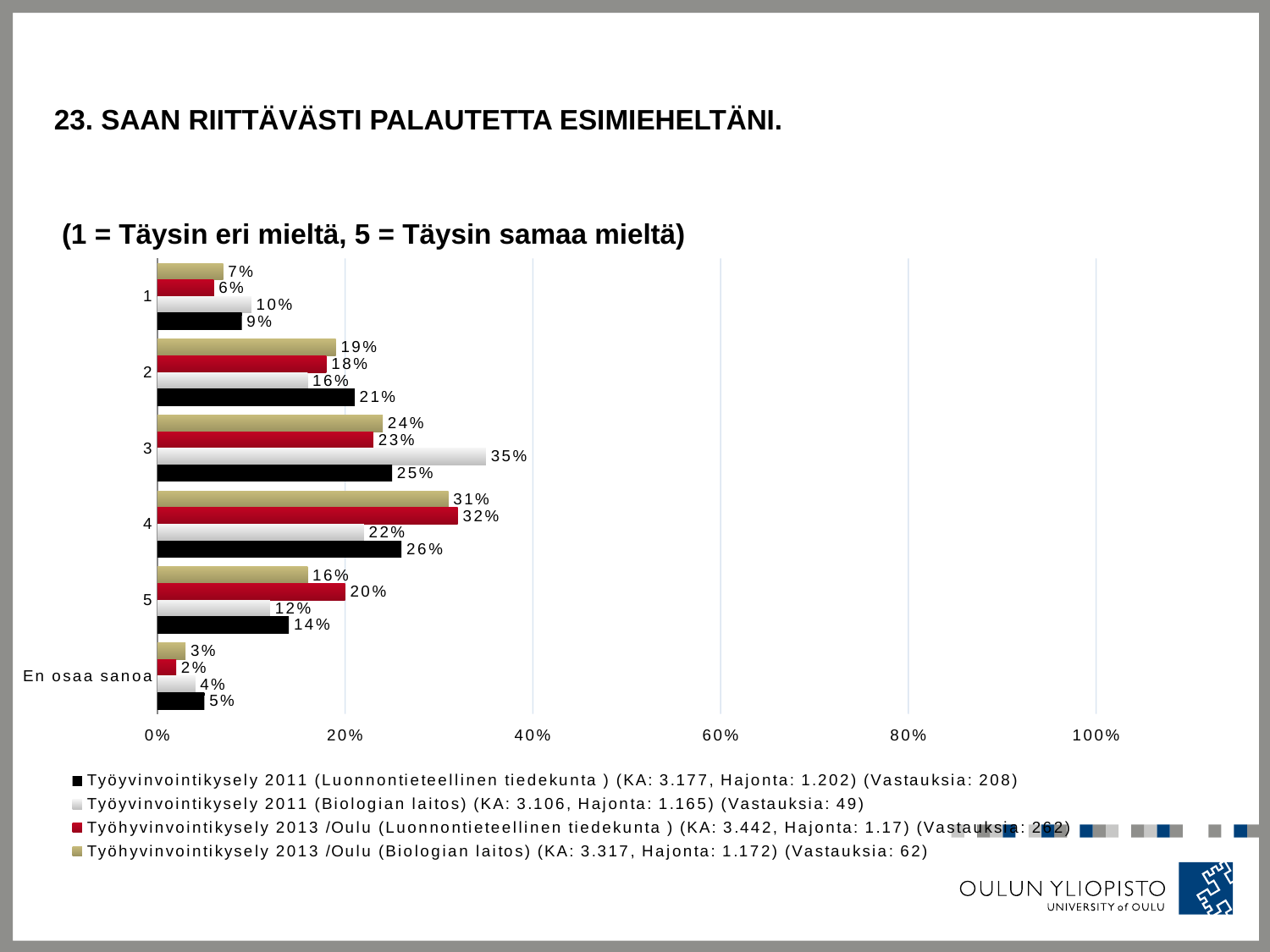

# 23. Saan riittävästi palautetta esimieheltäni.
 (1 = Täysin eri mieltä, 5 = Täysin samaa mieltä)

### Chart

| Category | Työhyvinvointikysely 2013 /Oulu (Biologian laitos) (KA: 3.317, Hajonta: 1.172) (Vastauksia: 62) | Työhyvinvointikysely 2013 /Oulu (Luonnontieteellinen tiedekunta ) (KA: 3.442, Hajonta: 1.17) (Vastauksia: 262) | Työyvinvointikysely 2011 (Biologian laitos) (KA: 3.106, Hajonta: 1.165) (Vastauksia: 49) | Työyvinvointikysely 2011 (Luonnontieteellinen tiedekunta ) (KA: 3.177, Hajonta: 1.202) (Vastauksia: 208) |
|---|---|---|---|---|
| 1 | 0.07 | 0.06 | 0.1 | 0.09 |
| 2 | 0.19 | 0.18 | 0.16 | 0.21 |
| 3 | 0.24 | 0.23 | 0.35 | 0.25 |
| 4 | 0.31 | 0.32 | 0.22 | 0.26 |
| 5 | 0.16 | 0.2 | 0.12 | 0.14 |
| En osaa sanoa | 0.03 | 0.02 | 0.04 | 0.05 |